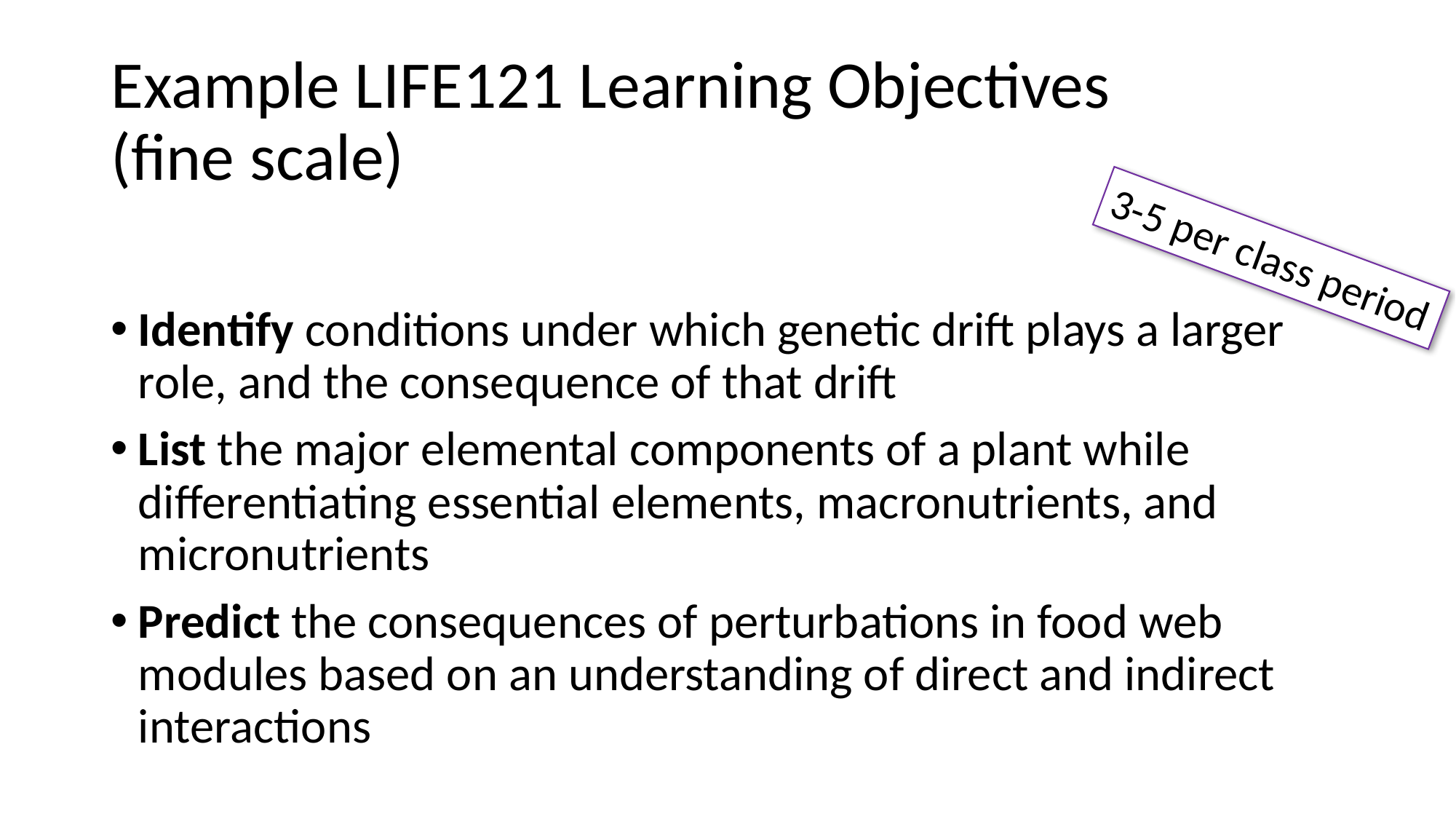

# Example LIFE121 Learning Objectives (fine scale)
3-5 per class period
Identify conditions under which genetic drift plays a larger role, and the consequence of that drift
List the major elemental components of a plant while differentiating essential elements, macronutrients, and micronutrients
Predict the consequences of perturbations in food web modules based on an understanding of direct and indirect interactions